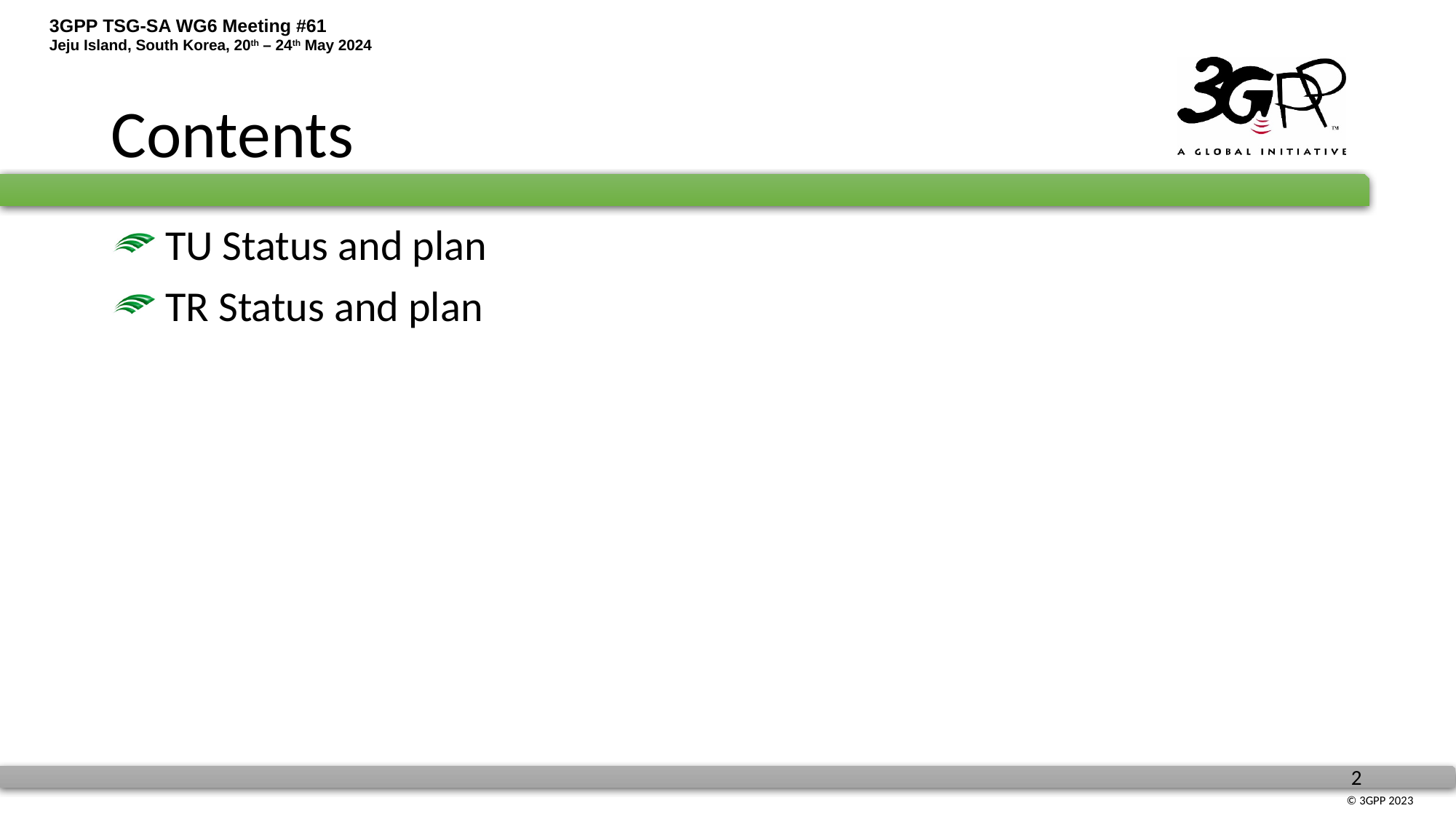

# Contents
 TU Status and plan
 TR Status and plan